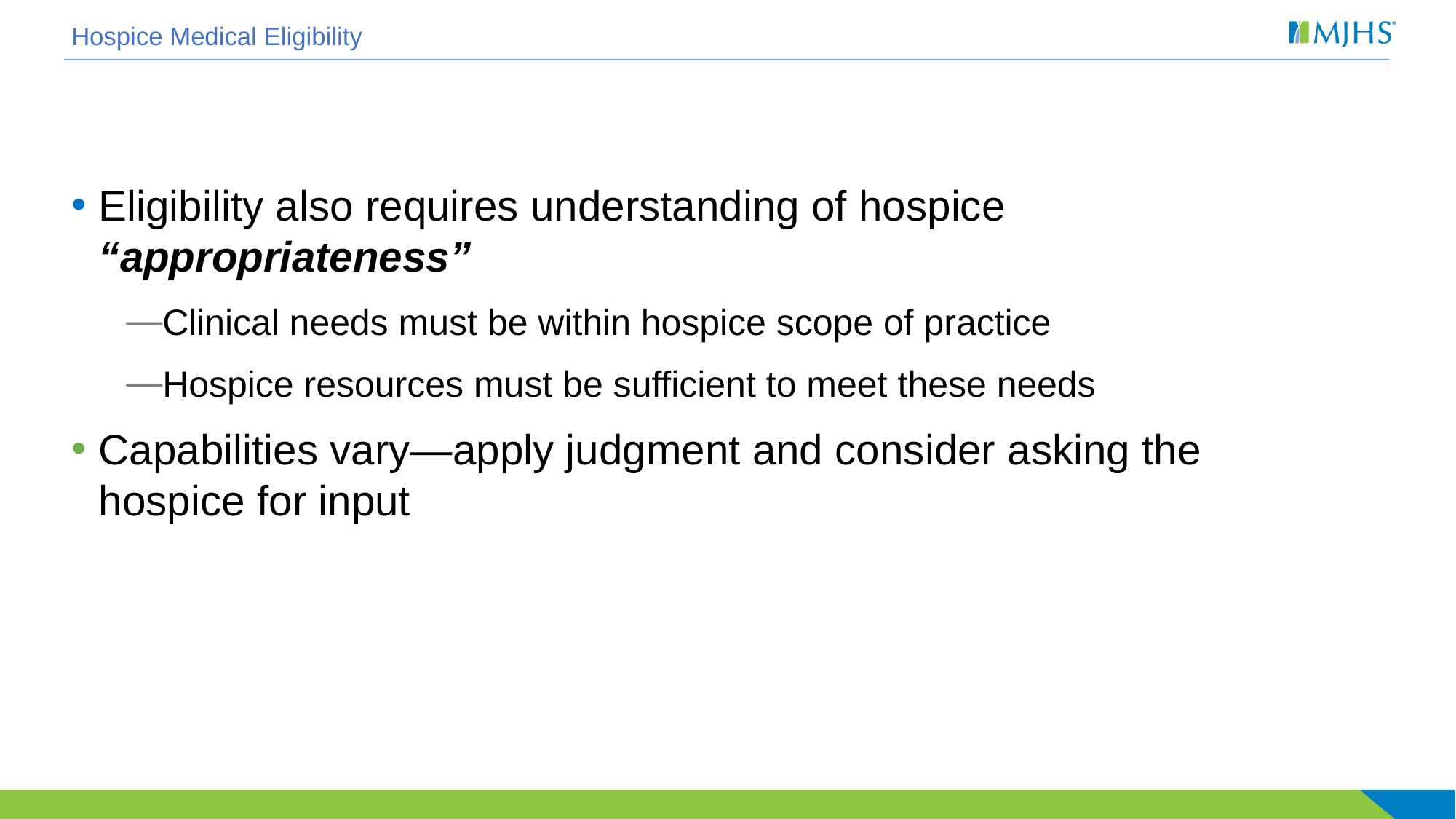

# Hospice Medical Eligibility
Eligibility also requires understanding of hospice “appropriateness”
Clinical needs must be within hospice scope of practice
Hospice resources must be sufficient to meet these needs
Capabilities vary—apply judgment and consider asking the hospice for input